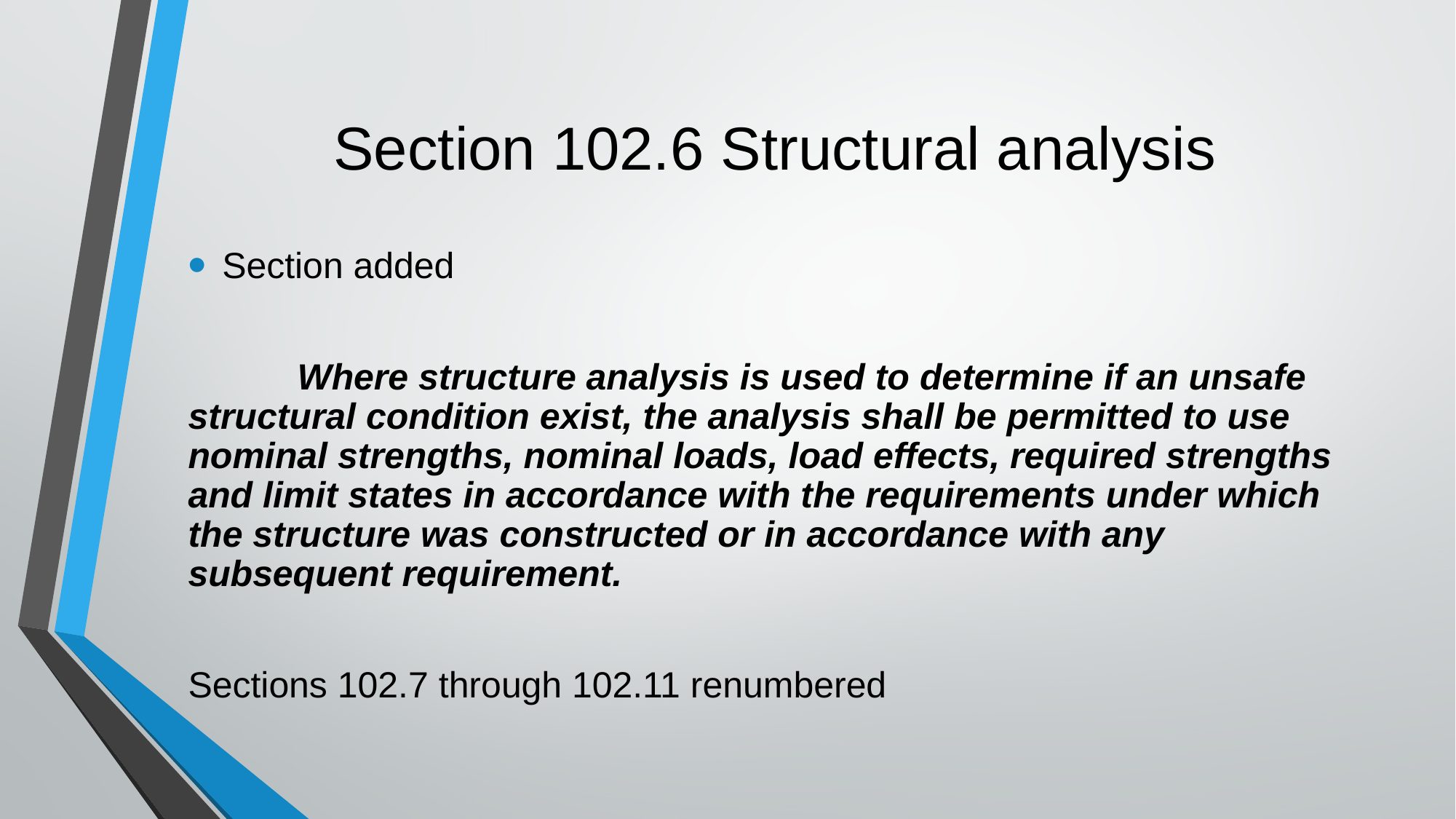

# Section 102.6 Structural analysis
Section added

	Where structure analysis is used to determine if an unsafe structural condition exist, the analysis shall be permitted to use nominal strengths, nominal loads, load effects, required strengths and limit states in accordance with the requirements under which the structure was constructed or in accordance with any subsequent requirement.

Sections 102.7 through 102.11 renumbered